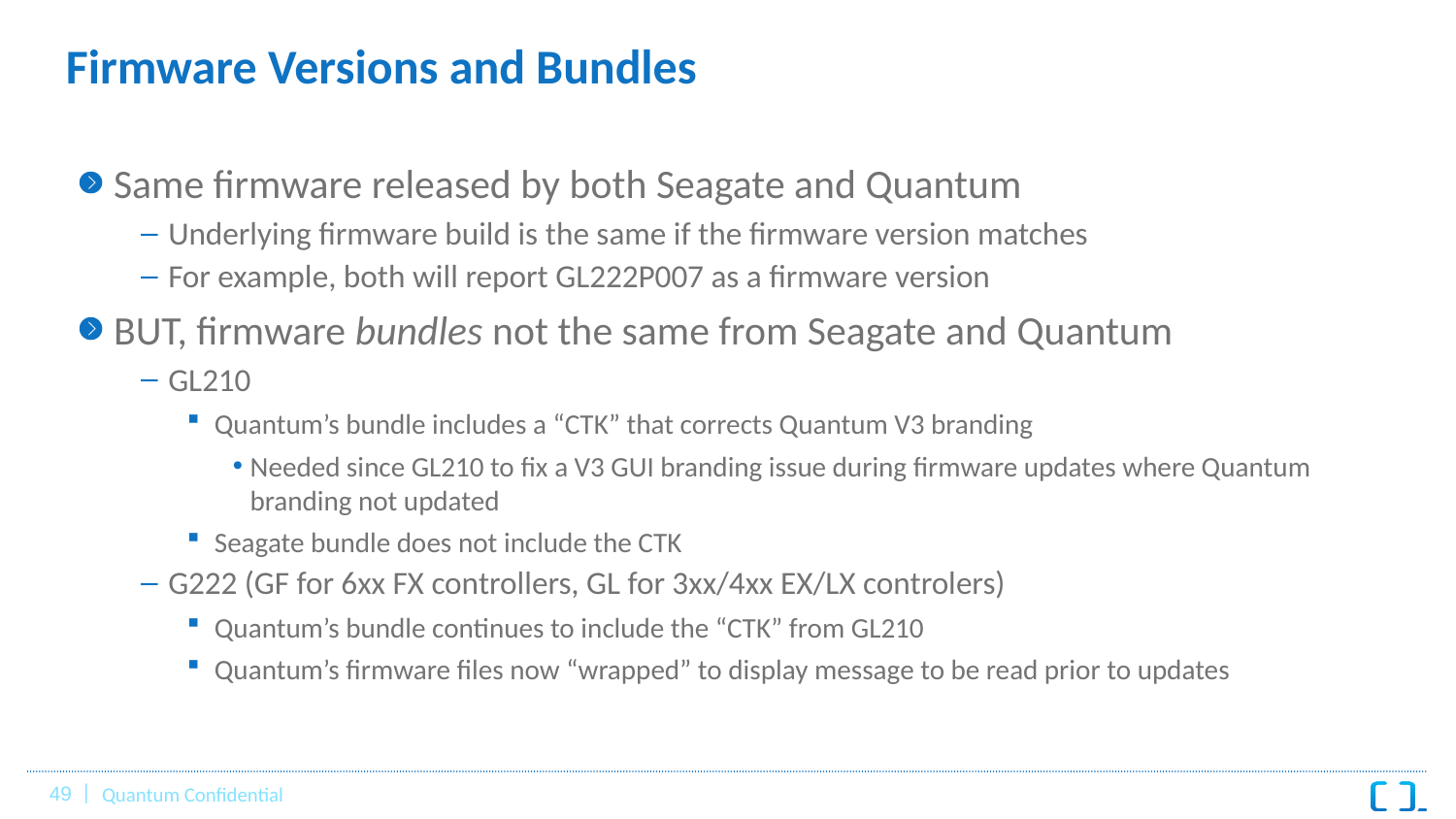

# Firmware Versions and Bundles
Same firmware released by both Seagate and Quantum
Underlying firmware build is the same if the firmware version matches
For example, both will report GL222P007 as a firmware version
BUT, firmware bundles not the same from Seagate and Quantum
GL210
Quantum’s bundle includes a “CTK” that corrects Quantum V3 branding
Needed since GL210 to fix a V3 GUI branding issue during firmware updates where Quantum branding not updated
Seagate bundle does not include the CTK
G222 (GF for 6xx FX controllers, GL for 3xx/4xx EX/LX controlers)
Quantum’s bundle continues to include the “CTK” from GL210
Quantum’s firmware files now “wrapped” to display message to be read prior to updates